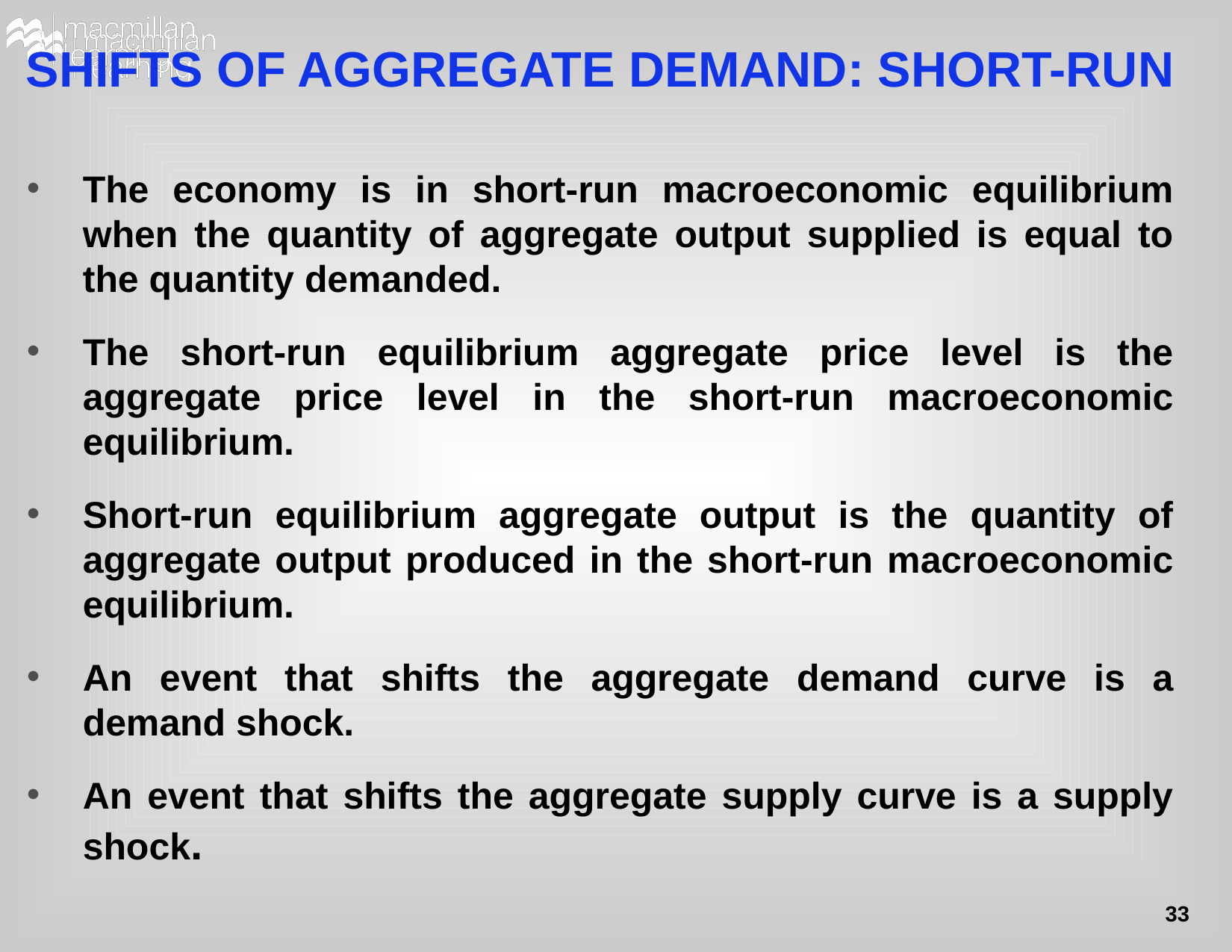

# SHIFTS OF AGGREGATE DEMAND: SHORT-RUN
The economy is in short-run macroeconomic equilibrium when the quantity of aggregate output supplied is equal to the quantity demanded.
The short-run equilibrium aggregate price level is the aggregate price level in the short-run macroeconomic equilibrium.
Short-run equilibrium aggregate output is the quantity of aggregate output produced in the short-run macroeconomic equilibrium.
An event that shifts the aggregate demand curve is a demand shock.
An event that shifts the aggregate supply curve is a supply shock.